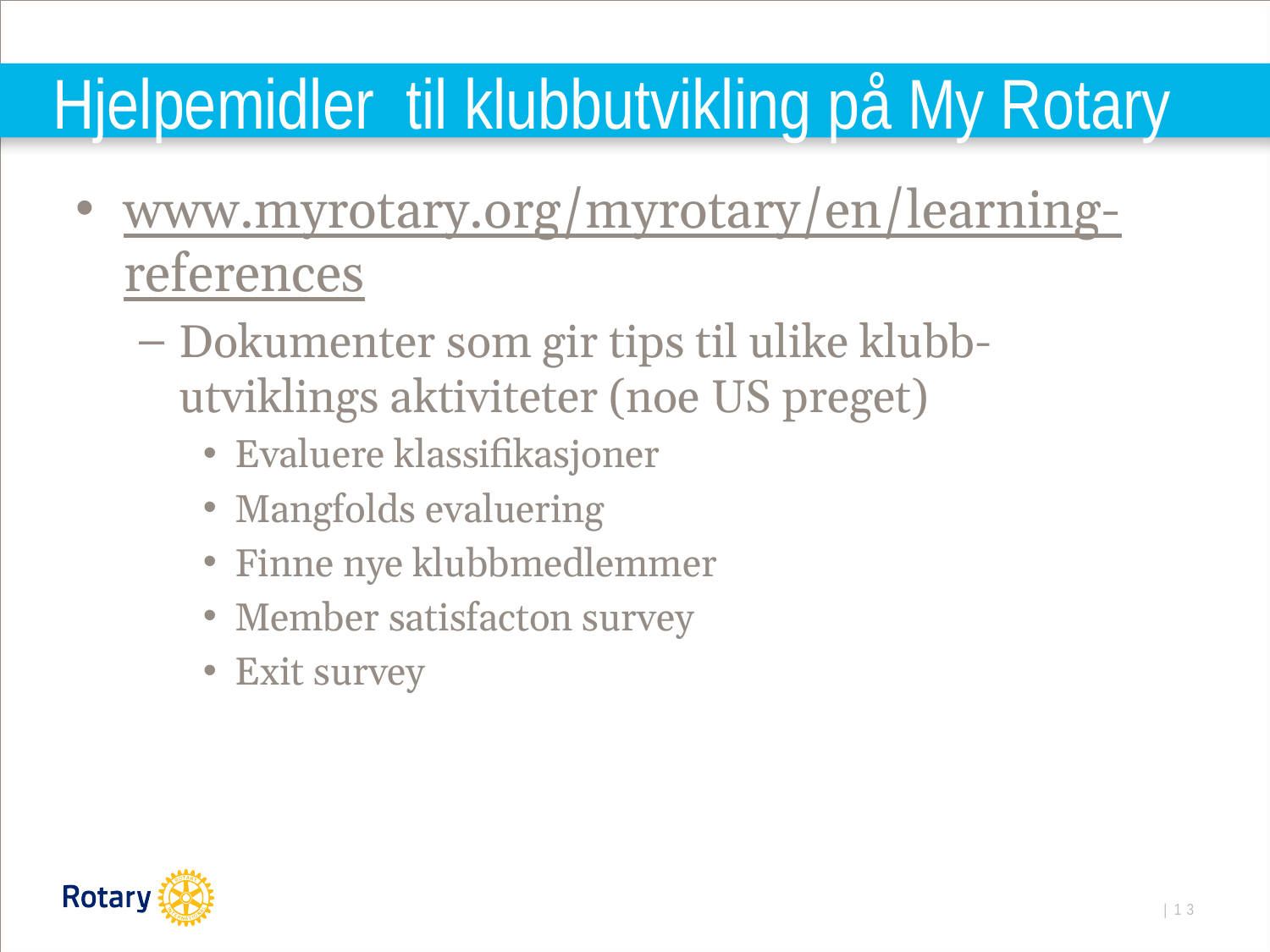

# Hjelpemidler  til klubbutvikling på My Rotary
www.myrotary.org/myrotary/en/learning-references
Dokumenter som gir tips til ulike klubb-utviklings aktiviteter (noe US preget)
Evaluere klassifikasjoner
Mangfolds evaluering
Finne nye klubbmedlemmer
Member satisfacton survey
Exit survey